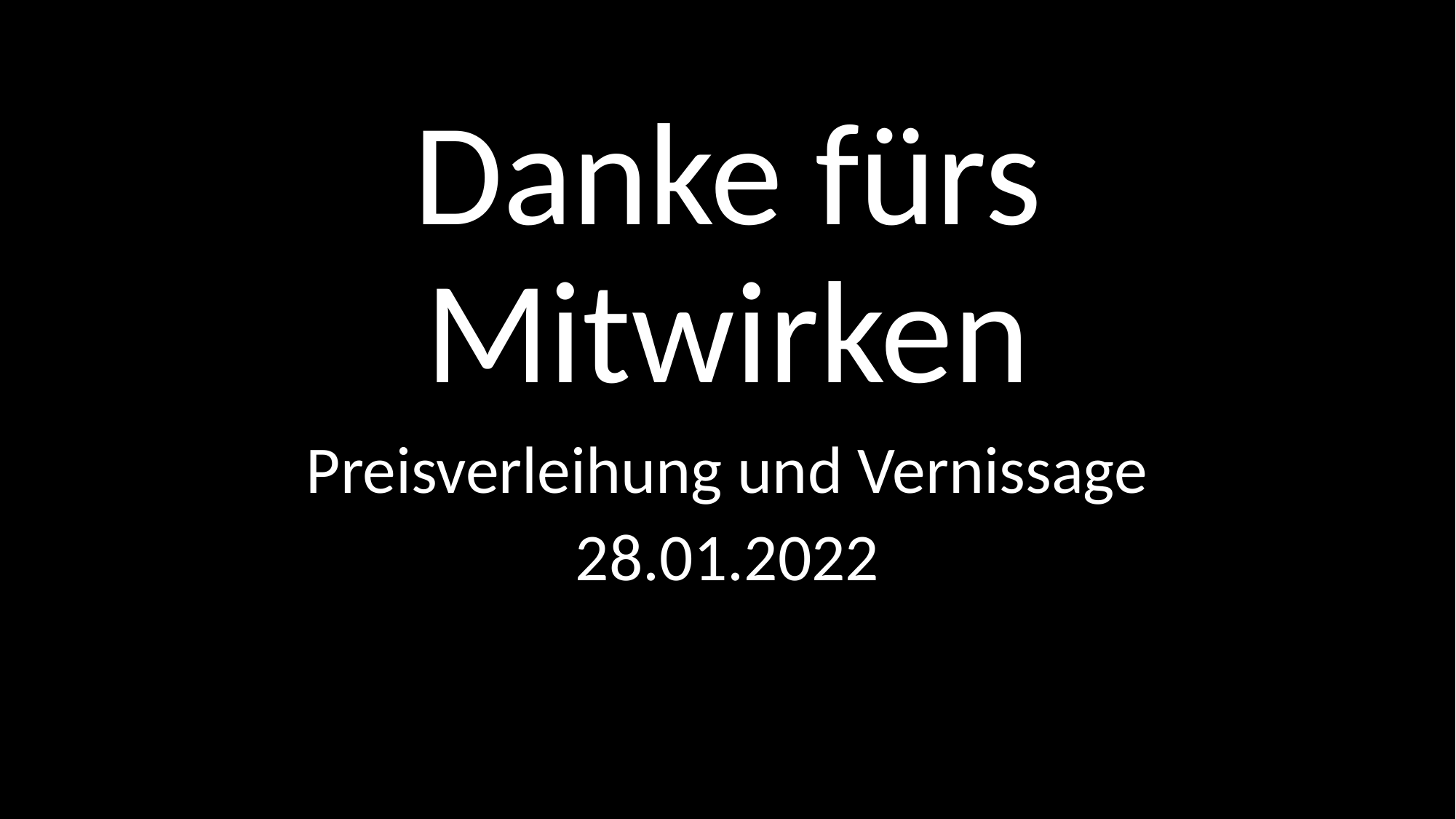

# Danke fürs Mitwirken
Preisverleihung und Vernissage
28.01.2022